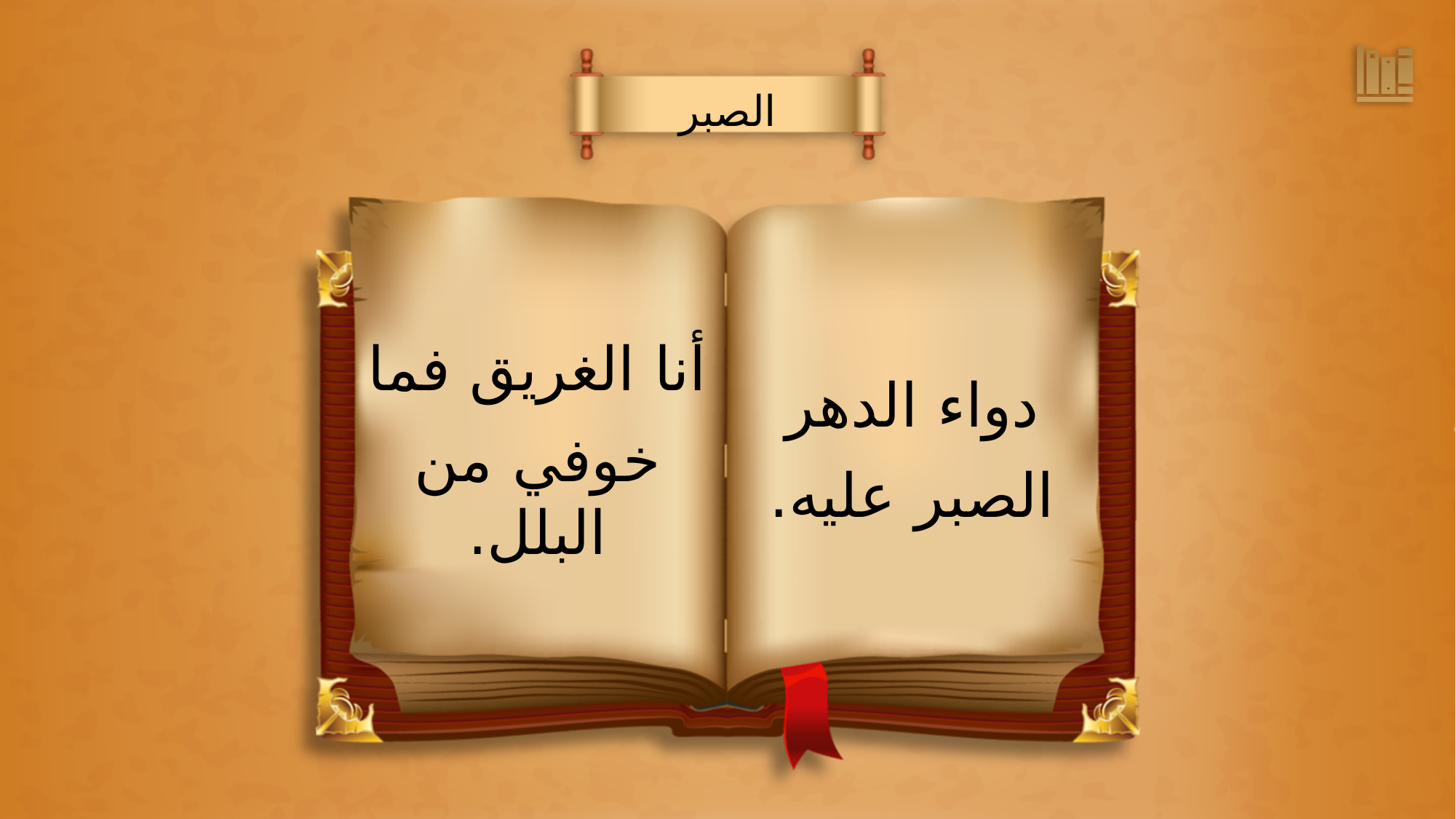

الصبر
دواء الدهر
الصبر عليه.
أنا الغريق فما
خوفي من البلل.